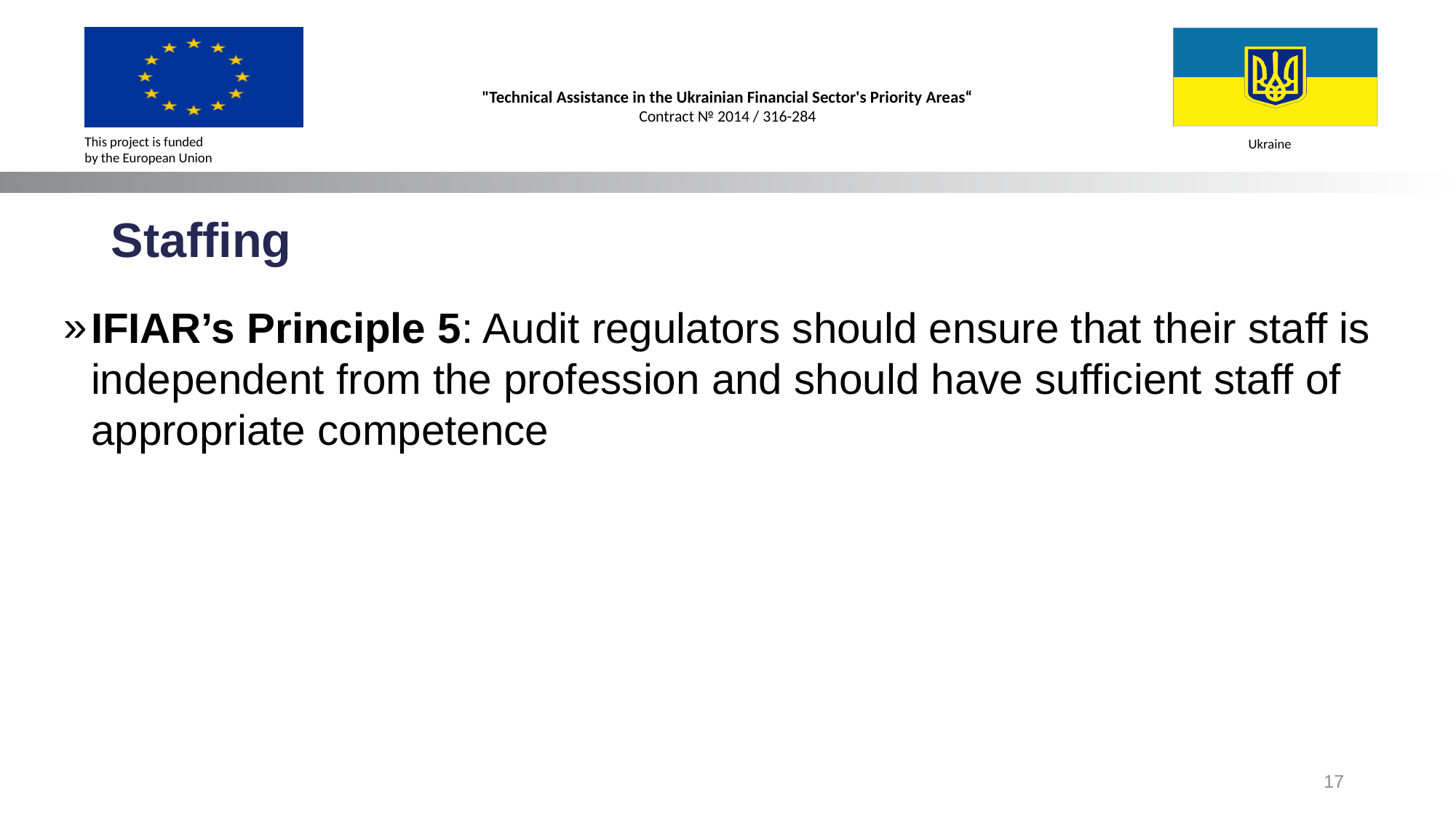

# Staffing
IFIAR’s Principle 5: Audit regulators should ensure that their staff is independent from the profession and should have sufficient staff of appropriate competence